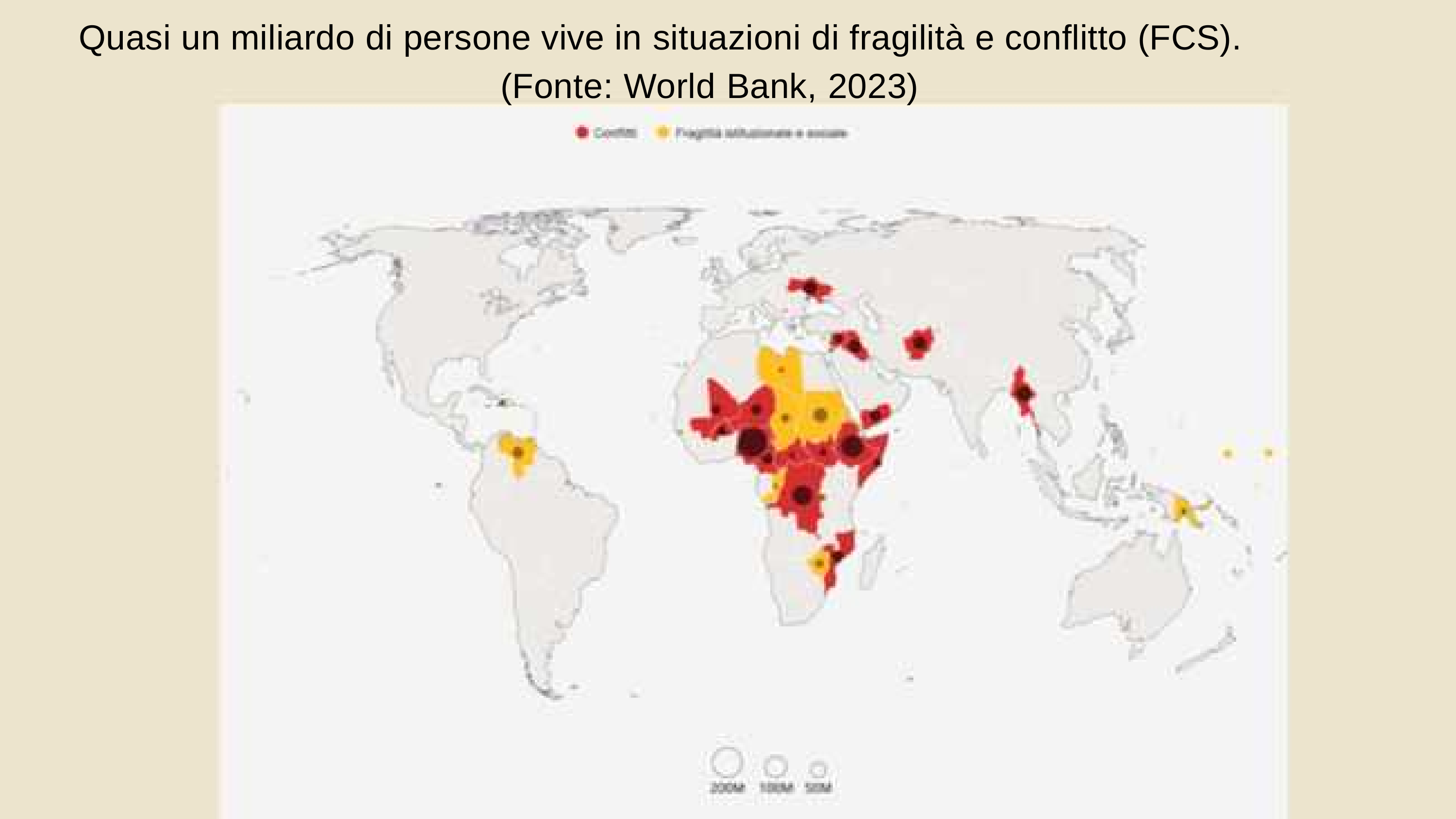

Quasi un miliardo di persone vive in situazioni di fragilità e conflitto (FCS).
(Fonte: World Bank, 2023)